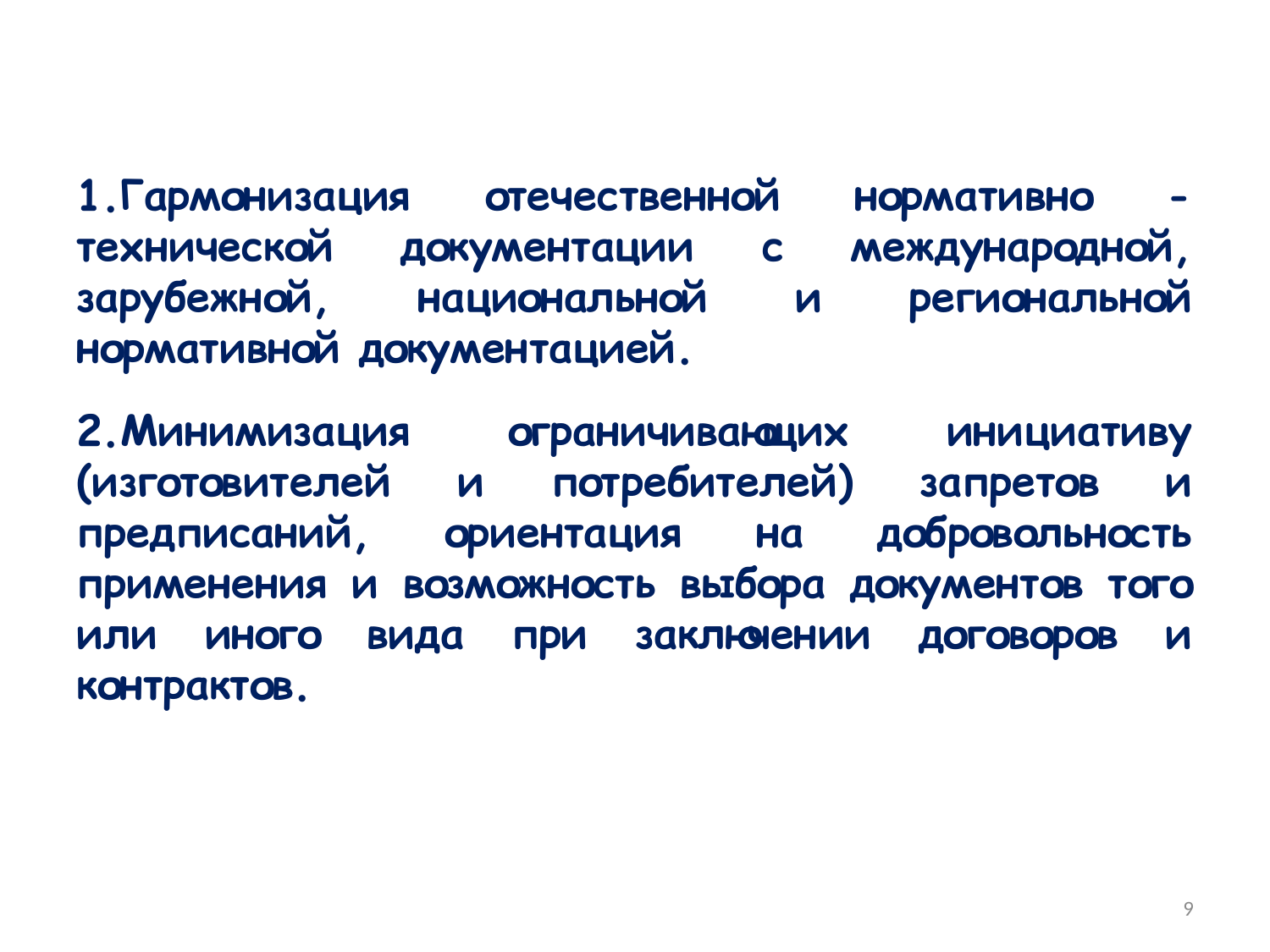

1.Гармонизация отечественной нормативно - технической документации с международной, зарубежной, национальной и региональной нормативной документацией.
2.Минимизация ограничивающих инициативу (изготовителей и потребителей) запретов и предписаний, ориентация на добровольность применения и возможность выбора документов того или иного вида при заключении договоров и контрактов.

9